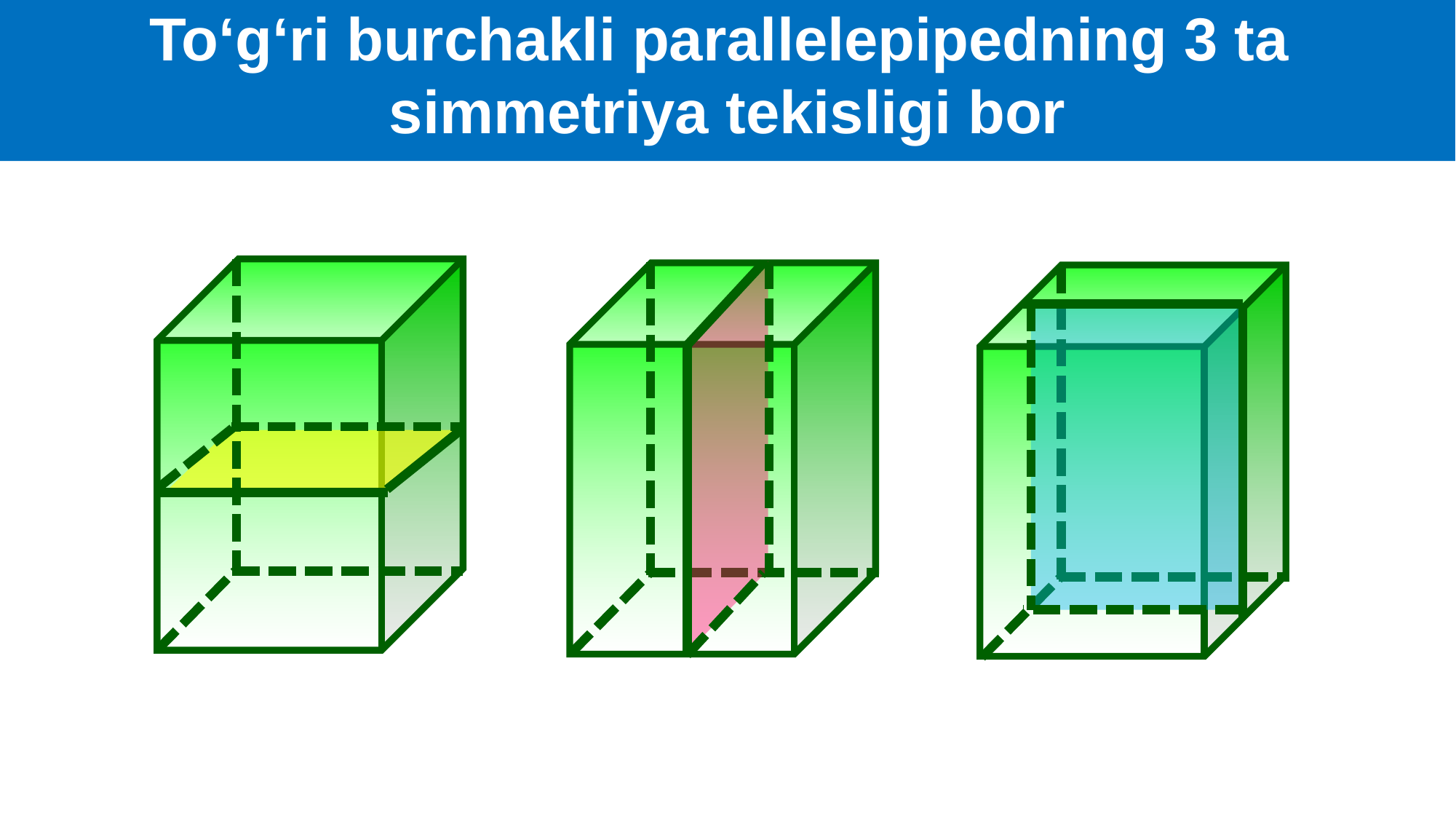

To‘g‘ri burchakli parallelepipedning 3 ta
simmetriya tekisligi bor